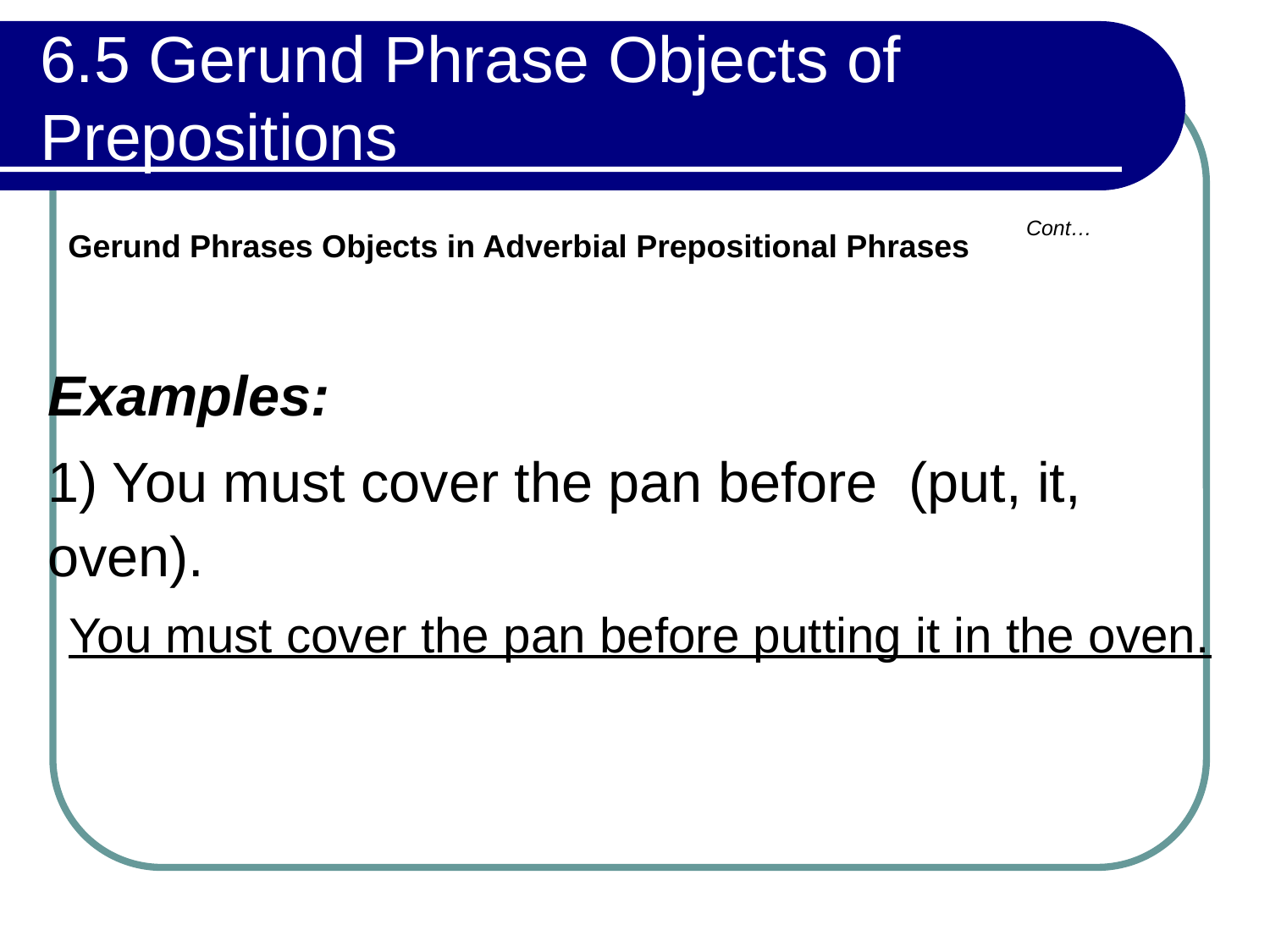

# 6.5 Gerund Phrase Objects of Prepositions
Cont…
Gerund Phrases Objects in Adverbial Prepositional Phrases
Examples:
1) You must cover the pan before  (put, it, oven).
You must cover the pan before putting it in the oven.